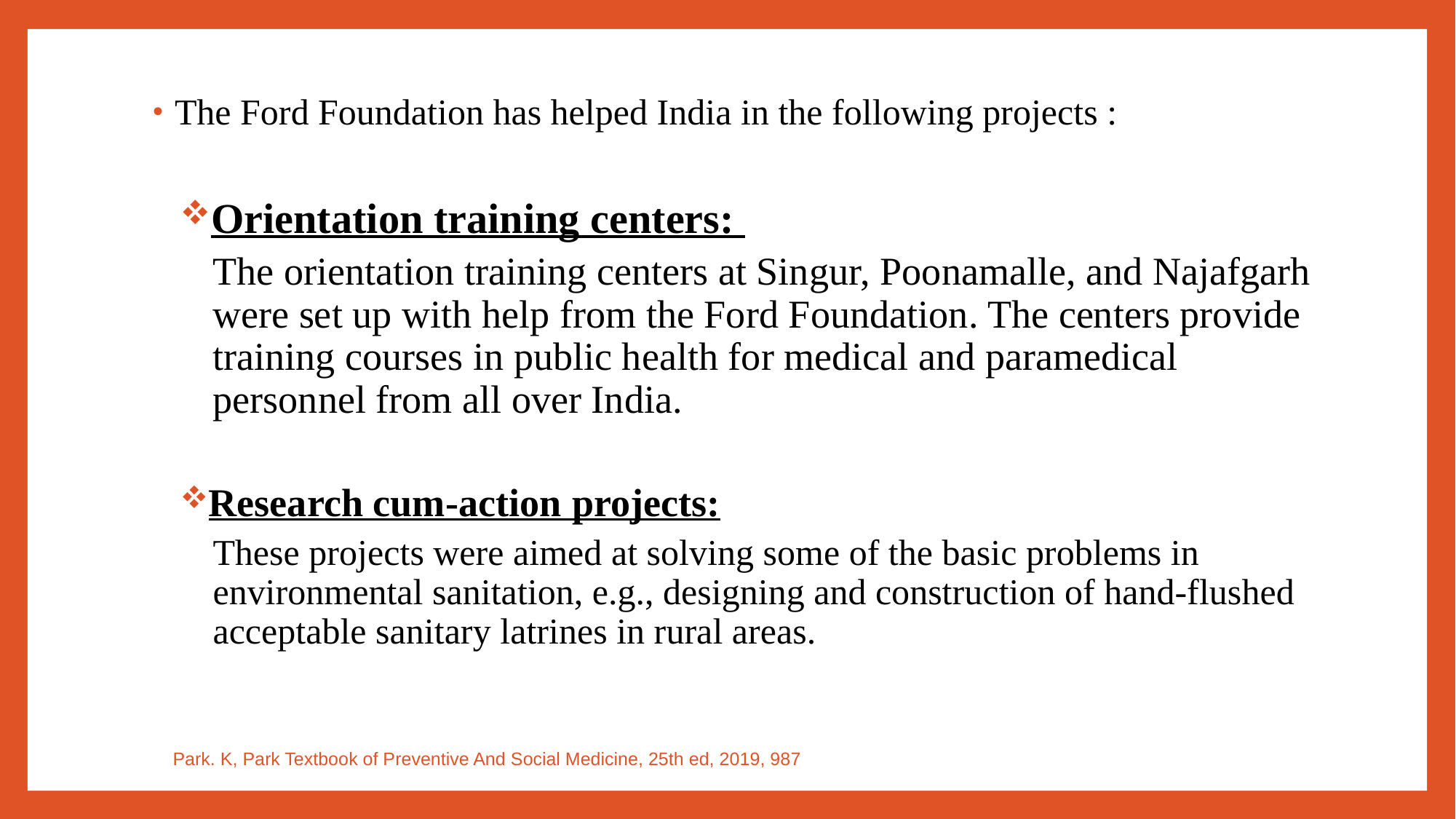

The Ford Foundation has helped India in the following projects :

Orientation training centers:
The orientation training centers at Singur, Poonamalle, and Najafgarh were set up with help from the Ford Foundation. The centers provide training courses in public health for medical and paramedical personnel from all over India.

Research cum-action projects:
These projects were aimed at solving some of the basic problems in environmental sanitation, e.g., designing and construction of hand-flushed acceptable sanitary latrines in rural areas.

Park. K, Park Textbook of Preventive And Social Medicine, 25th ed, 2019, 987